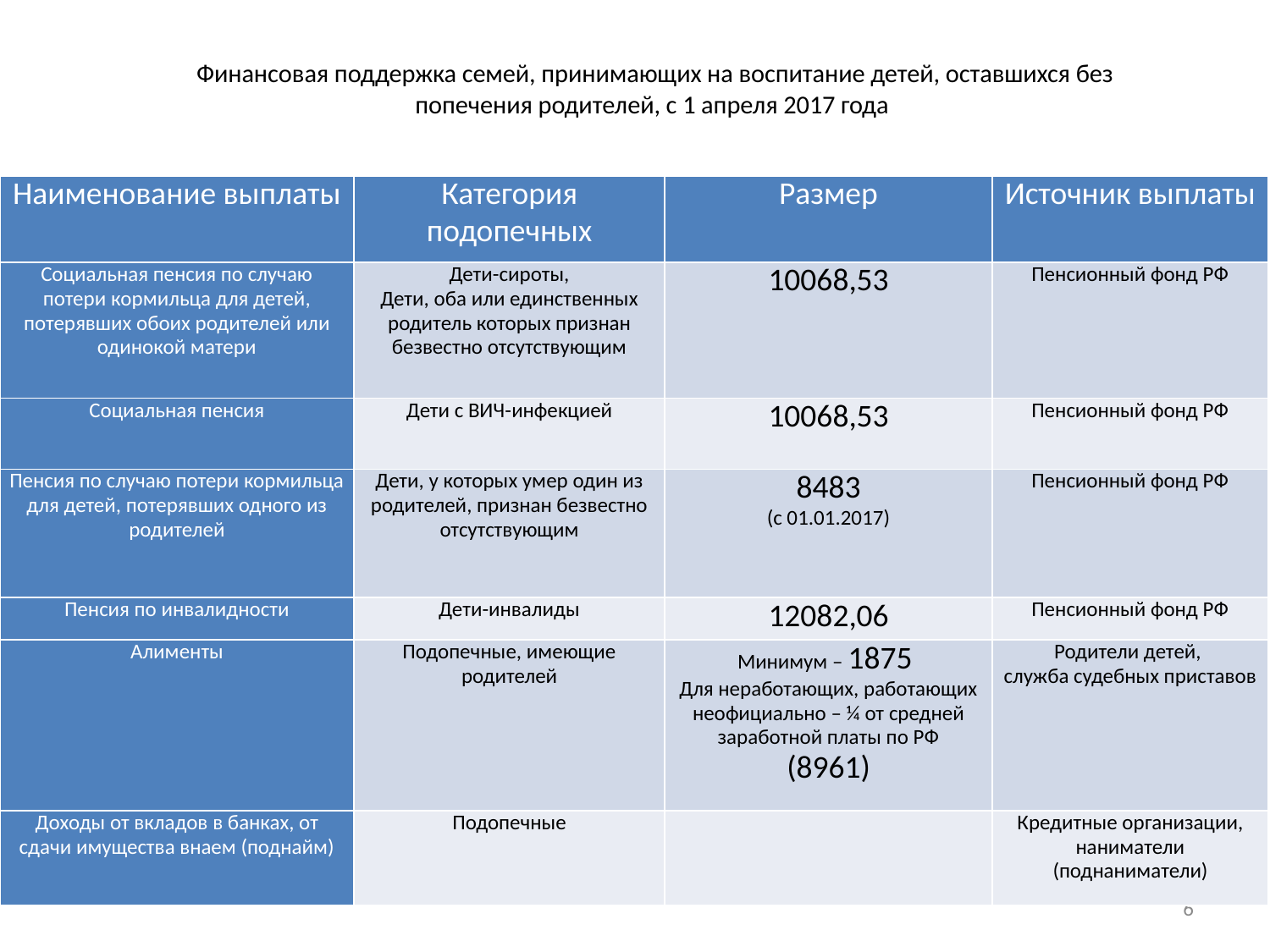

# Финансовая поддержка семей, принимающих на воспитание детей, оставшихся без попечения родителей, с 1 апреля 2017 года
| Наименование выплаты | Категория подопечных | Размер | Источник выплаты |
| --- | --- | --- | --- |
| Социальная пенсия по случаю потери кормильца для детей, потерявших обоих родителей или одинокой матери | Дети-сироты, Дети, оба или единственных родитель которых признан безвестно отсутствующим | 10068,53 | Пенсионный фонд РФ |
| Социальная пенсия | Дети с ВИЧ-инфекцией | 10068,53 | Пенсионный фонд РФ |
| Пенсия по случаю потери кормильца для детей, потерявших одного из родителей | Дети, у которых умер один из родителей, признан безвестно отсутствующим | 8483 (с 01.01.2017) | Пенсионный фонд РФ |
| Пенсия по инвалидности | Дети-инвалиды | 12082,06 | Пенсионный фонд РФ |
| Алименты | Подопечные, имеющие родителей | Минимум – 1875 Для неработающих, работающих неофициально – ¼ от средней заработной платы по РФ (8961) | Родители детей, служба судебных приставов |
| Доходы от вкладов в банках, от сдачи имущества внаем (поднайм) | Подопечные |  | Кредитные организации, наниматели (поднаниматели) |
6